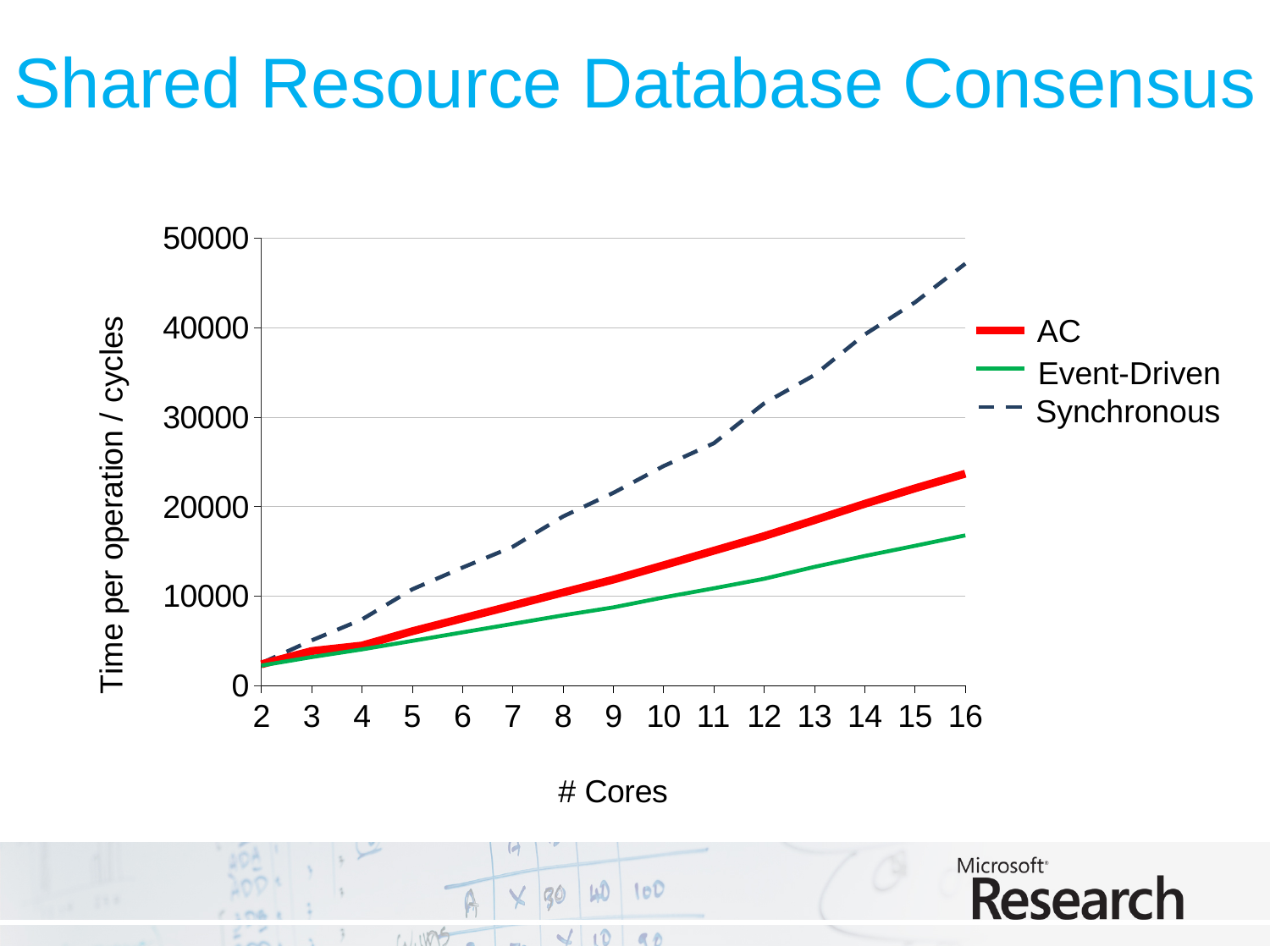

# Shared Resource Database Consensus

### Chart

| Category | Seq | Async | Event-based |
|---|---|---|---|
| 2 | 2535.0 | 2399.0 | 2263.0 |
| 3 | 5068.0 | 3877.0 | 3203.0 |
| 4 | 7403.0 | 4493.0 | 4064.0 |
| 5 | 10765.0 | 6089.0 | 5011.0 |
| 6 | 13193.0 | 7529.0 | 5967.0 |
| 7 | 15520.0 | 8963.0 | 6915.0 |
| 8 | 18896.0 | 10415.0 | 7866.0 |
| 9 | 21544.0 | 11855.0 | 8752.0 |
| 10 | 24528.0 | 13449.0 | 9864.0 |
| 11 | 27072.0 | 15080.0 | 10883.0 |
| 12 | 31529.0 | 16706.0 | 11945.0 |
| 13 | 34683.0 | 18484.0 | 13272.0 |
| 14 | 39212.0 | 20313.0 | 14487.0 |
| 15 | 42804.0 | 22046.0 | 15622.0 |
| 16 | 47118.0 | 23677.0 | 16793.0 |
AC
Event-Driven
Synchronous